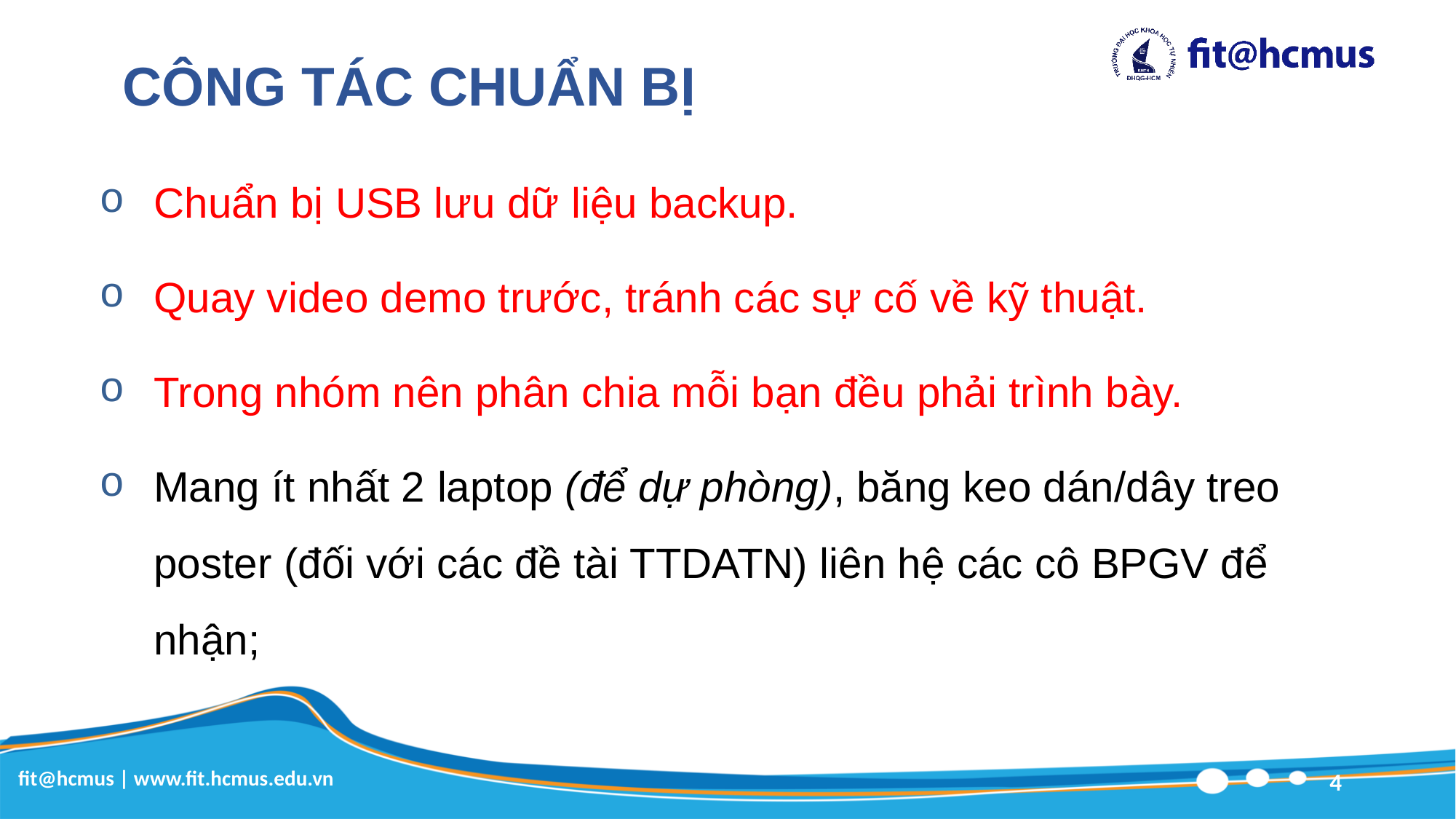

# CÔNG TÁC CHUẨN BỊ
Chuẩn bị USB lưu dữ liệu backup.
Quay video demo trước, tránh các sự cố về kỹ thuật.
Trong nhóm nên phân chia mỗi bạn đều phải trình bày.
Mang ít nhất 2 laptop (để dự phòng), băng keo dán/dây treo poster (đối với các đề tài TTDATN) liên hệ các cô BPGV để nhận;
4
fit@hcmus | www.fit.hcmus.edu.vn